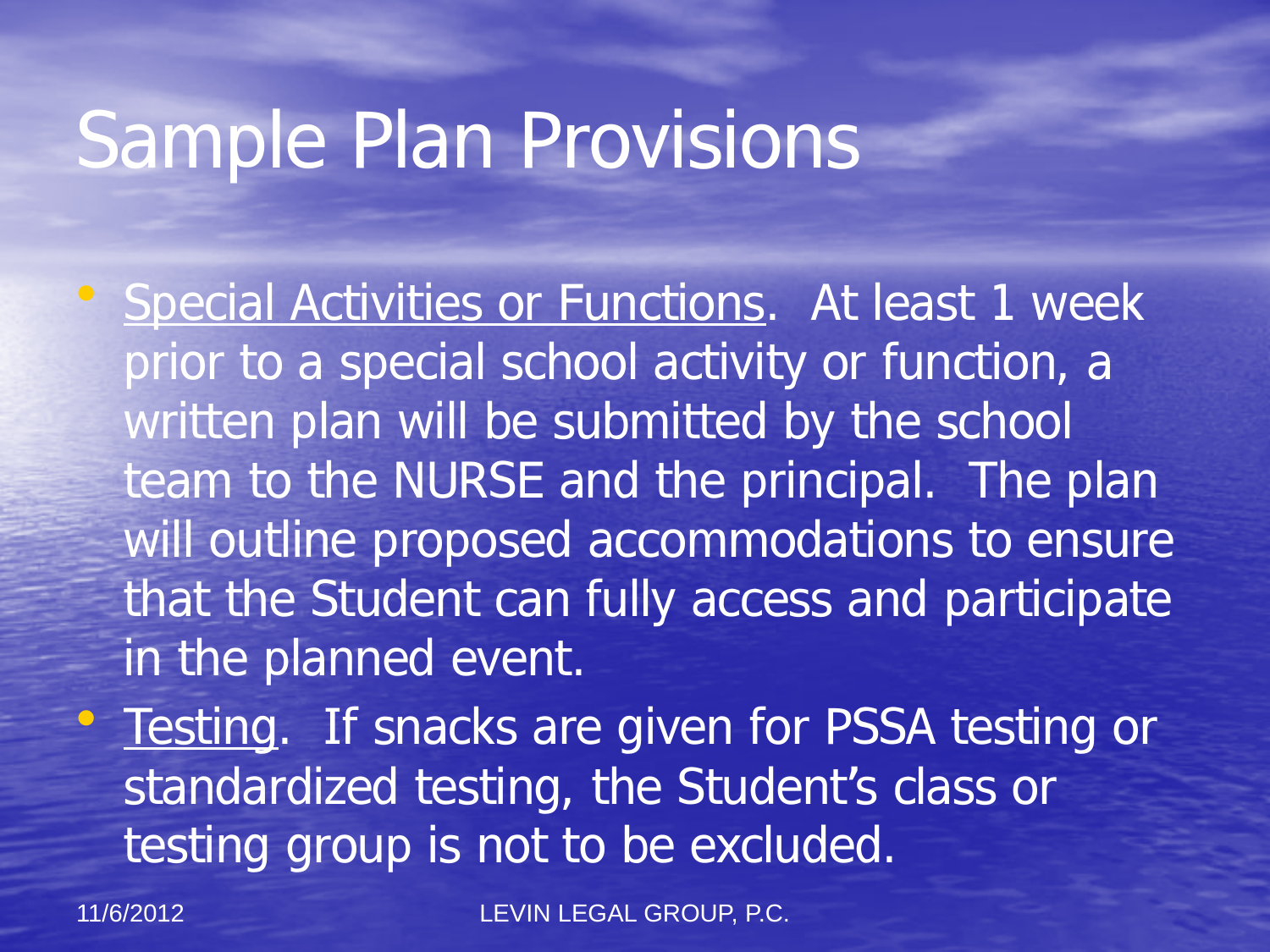

# Sample Plan Provisions
Special Activities or Functions.  At least 1 week prior to a special school activity or function, a written plan will be submitted by the school team to the NURSE and the principal.  The plan will outline proposed accommodations to ensure that the Student can fully access and participate in the planned event.
Testing.  If snacks are given for PSSA testing or standardized testing, the Student’s class or testing group is not to be excluded.

11/6/2012
LEVIN LEGAL GROUP, P.C.